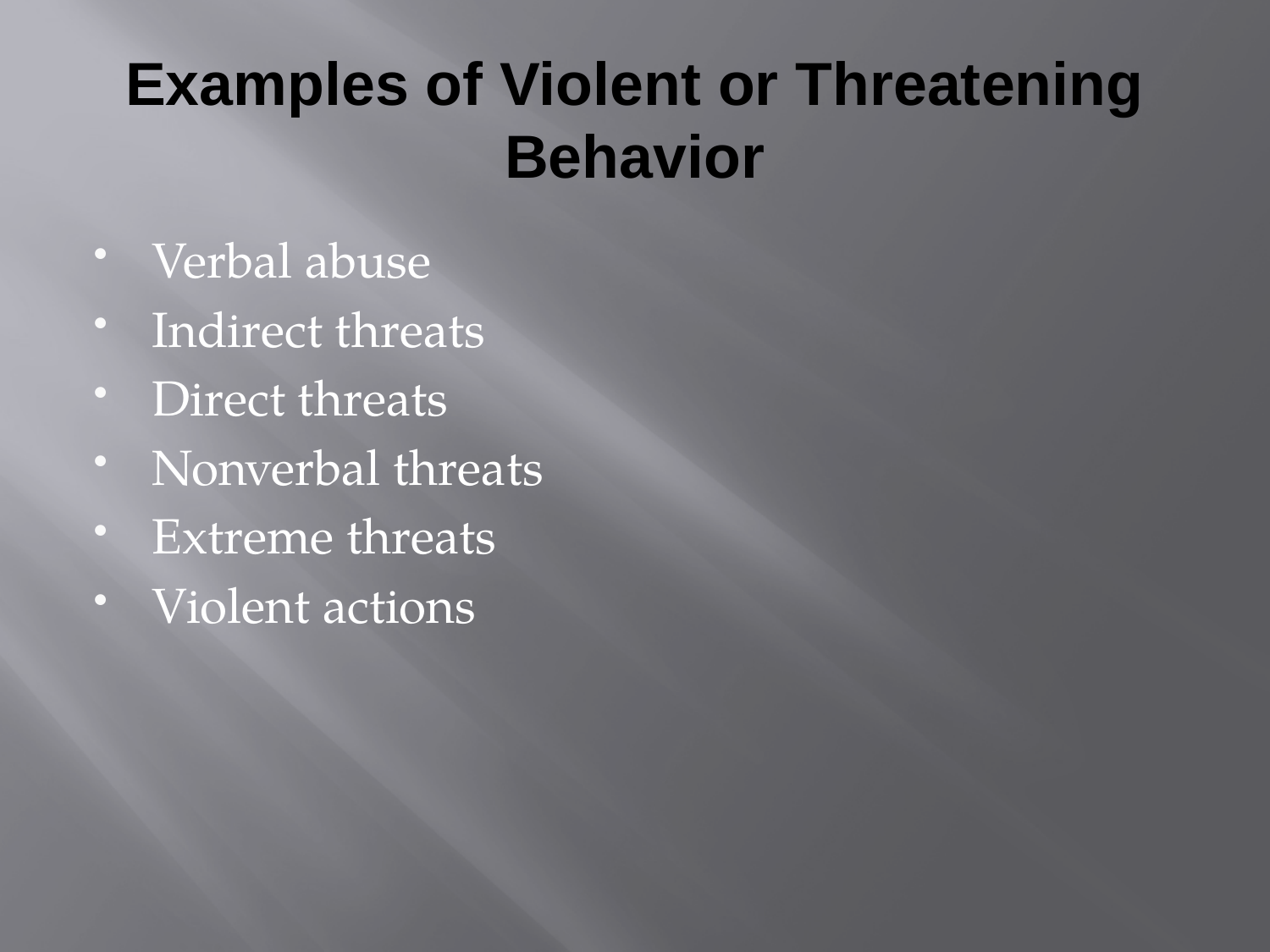

# Examples of Violent or Threatening Behavior
Verbal abuse
Indirect threats
Direct threats
Nonverbal threats
Extreme threats
Violent actions